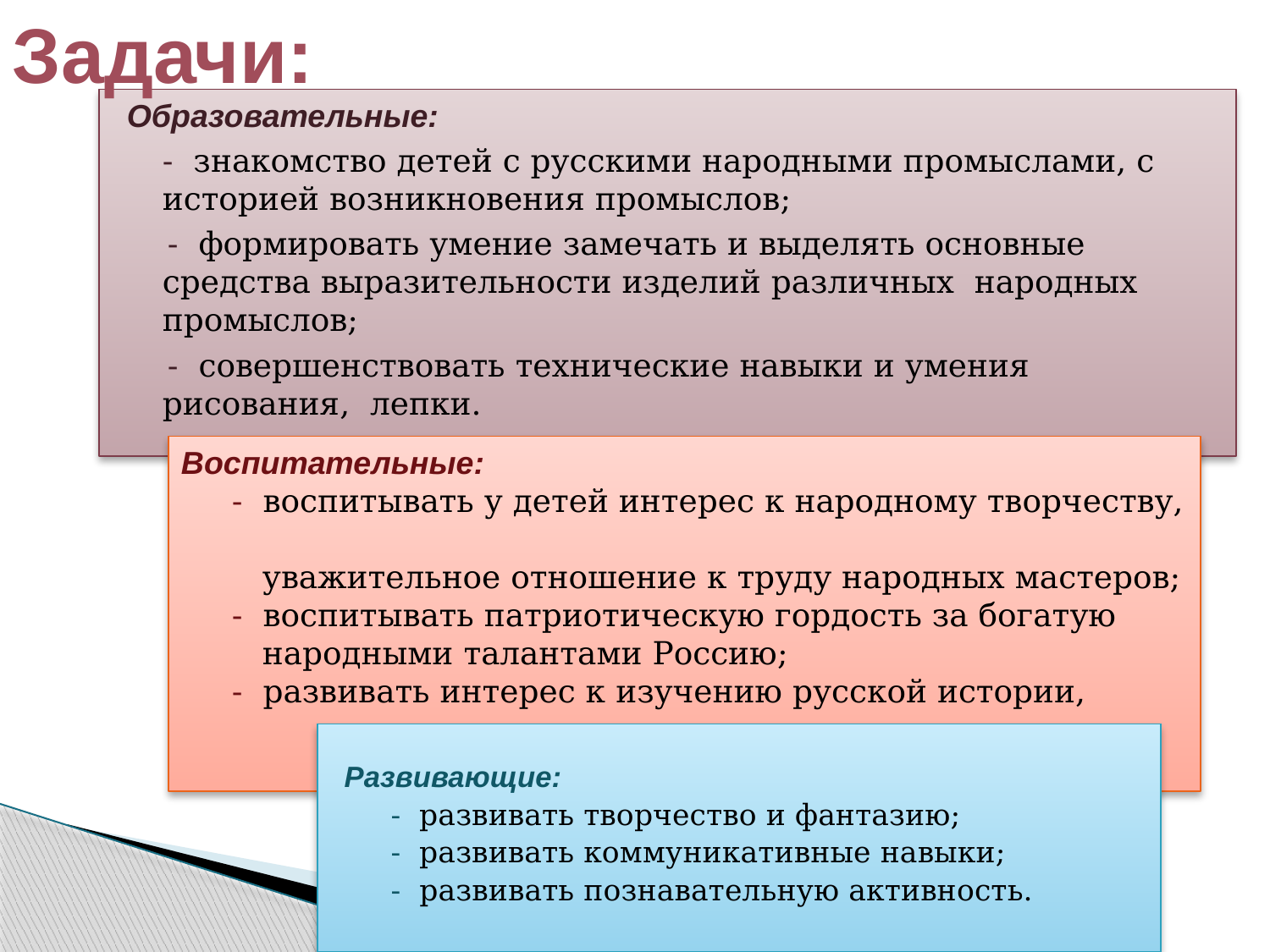

Задачи:
Образовательные:
    -  знакомство детей с русскими народными промыслами, с  историей возникновения промыслов;
    -  формировать умение замечать и выделять основные  средства выразительности изделий различных  народных  промыслов;
    -  совершенствовать технические навыки и умения  рисования,  лепки.

Воспитательные:
     -  воспитывать у детей интерес к народному творчеству,
        уважительное отношение к труду народных мастеров;
     -  воспитывать патриотическую гордость за богатую
        народными талантами Россию;
     -  развивать интерес к изучению русской истории,
                   истории народных промыслов.

Развивающие:
     -  развивать творчество и фантазию;
     -  развивать коммуникативные навыки;
     -  развивать познавательную активность.